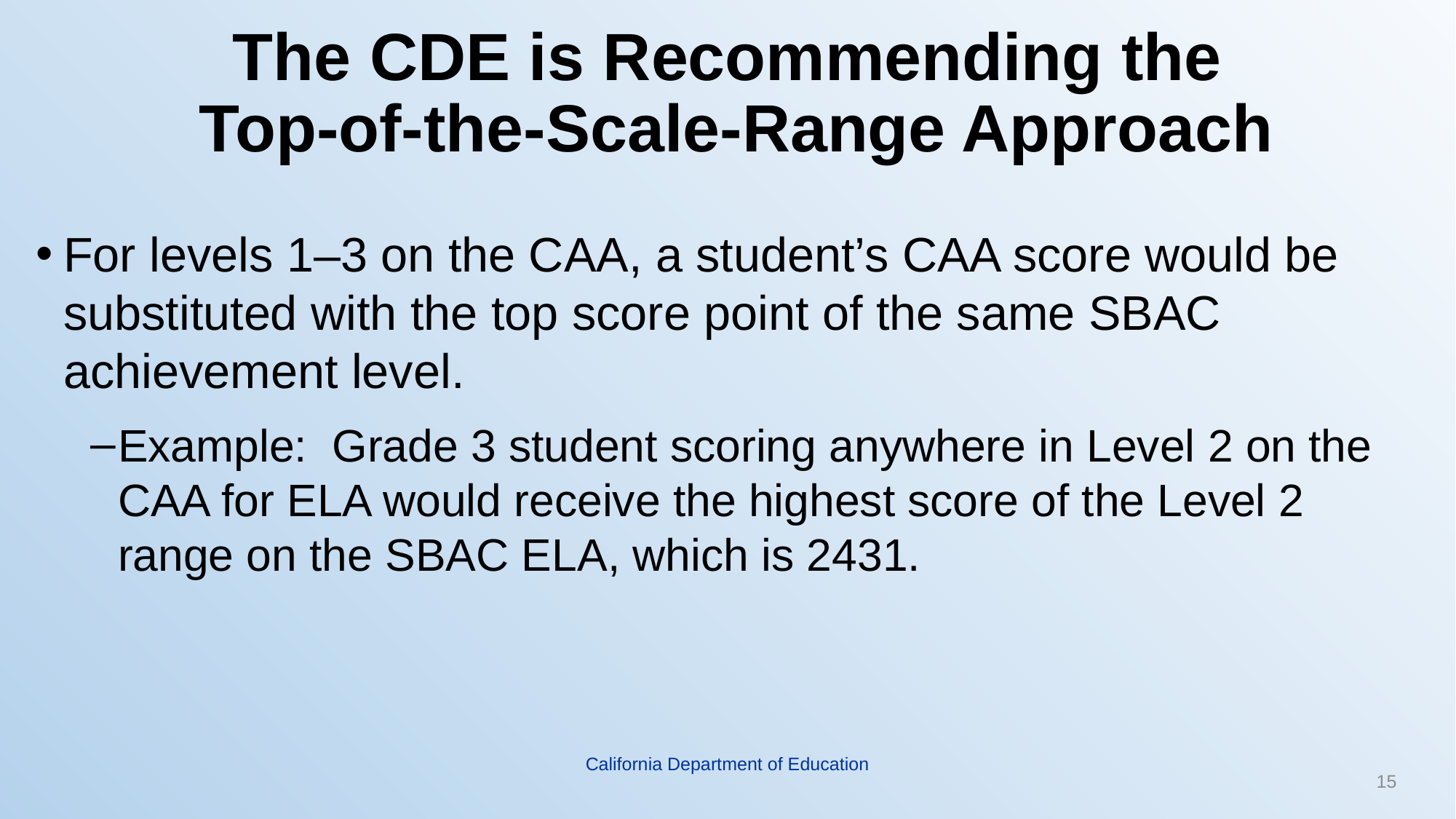

# The CDE is Recommending the Top-of-the-Scale-Range Approach
For levels 1–3 on the CAA, a student’s CAA score would be substituted with the top score point of the same SBAC achievement level.
Example:  Grade 3 student scoring anywhere in Level 2 on the CAA for ELA would receive the highest score of the Level 2 range on the SBAC ELA, which is 2431.

California Department of Education
15